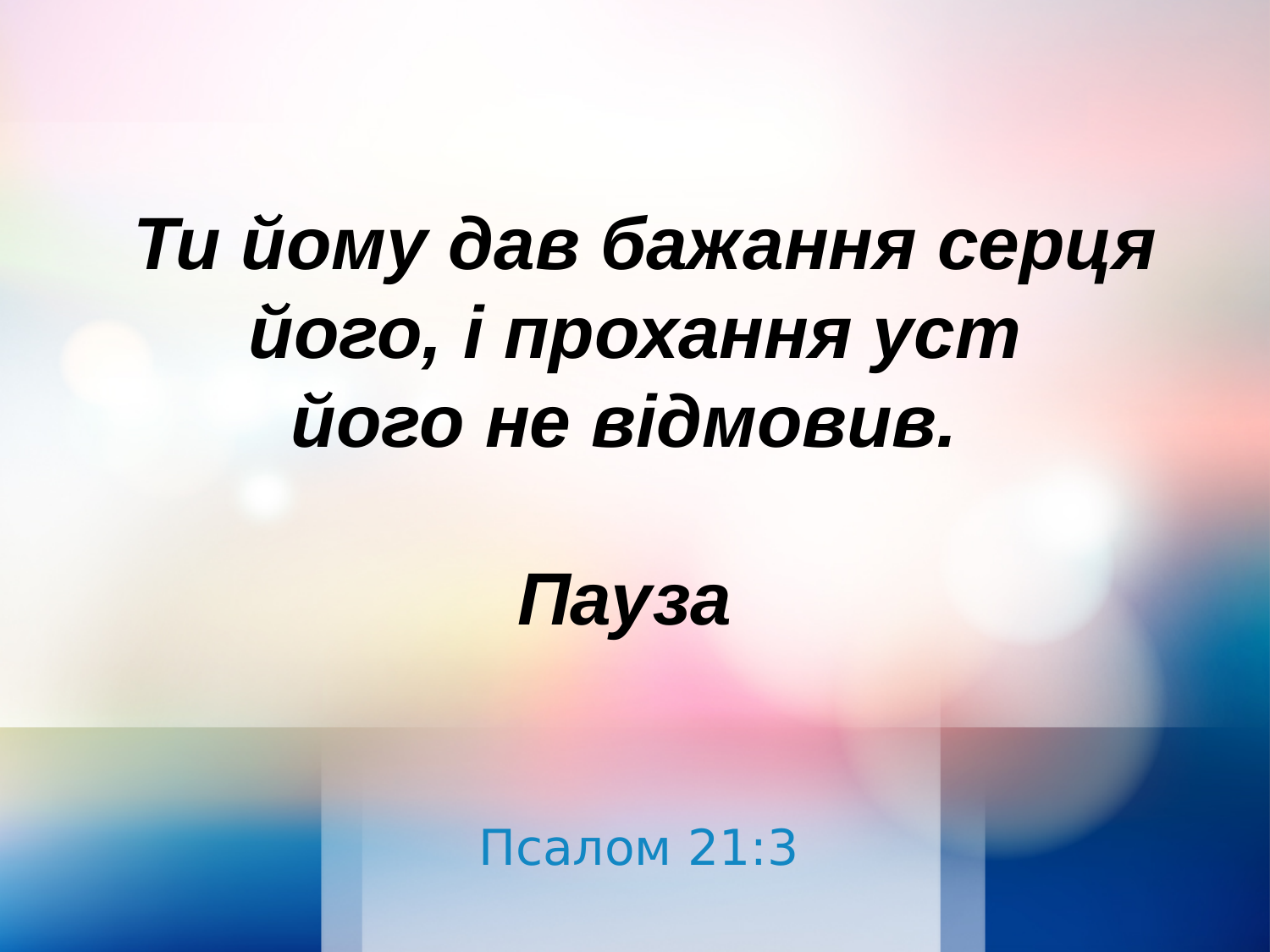

Ти йому дав бажання серця його, і прохання уст
його не відмовив.
Пауза

Псалом 21:3